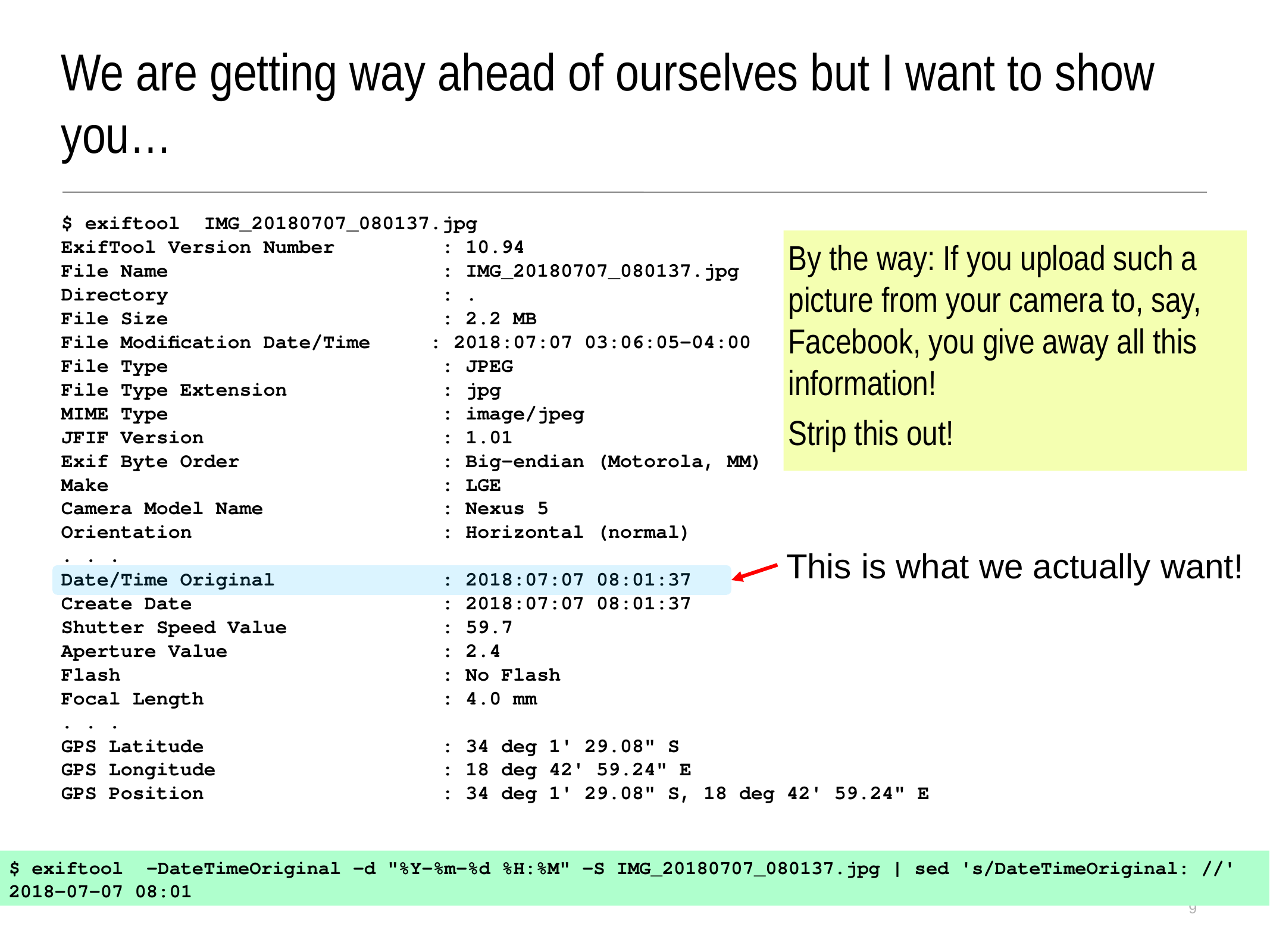

We are getting way ahead of ourselves but I want to show you…
$ exiftool  IMG_20180707_080137.jpg
ExifTool Version Number         : 10.94
File Name                       : IMG_20180707_080137.jpg
Directory                       : .
File Size                       : 2.2 MB
File Modification Date/Time     : 2018:07:07 03:06:05-04:00
File Type                       : JPEG
File Type Extension             : jpg
MIME Type                       : image/jpeg
JFIF Version                    : 1.01
Exif Byte Order                 : Big-endian (Motorola, MM)
Make                            : LGE
Camera Model Name               : Nexus 5
Orientation                     : Horizontal (normal)
. . .
Date/Time Original              : 2018:07:07 08:01:37
Create Date                     : 2018:07:07 08:01:37
Shutter Speed Value             : 59.7
Aperture Value                  : 2.4
Flash                           : No Flash
Focal Length                    : 4.0 mm
. . .
GPS Latitude                    : 34 deg 1' 29.08" S
GPS Longitude                   : 18 deg 42' 59.24" E
GPS Position                    : 34 deg 1' 29.08" S, 18 deg 42' 59.24" E

By the way: If you upload such a picture from your camera to, say, Facebook, you give away all this information!
Strip this out!

This is what we actually want!

$ exiftool  -DateTimeOriginal -d "%Y-%m-%d %H:%M" -S IMG_20180707_080137.jpg | sed 's/DateTimeOriginal: //'
2018-07-07 08:01
9